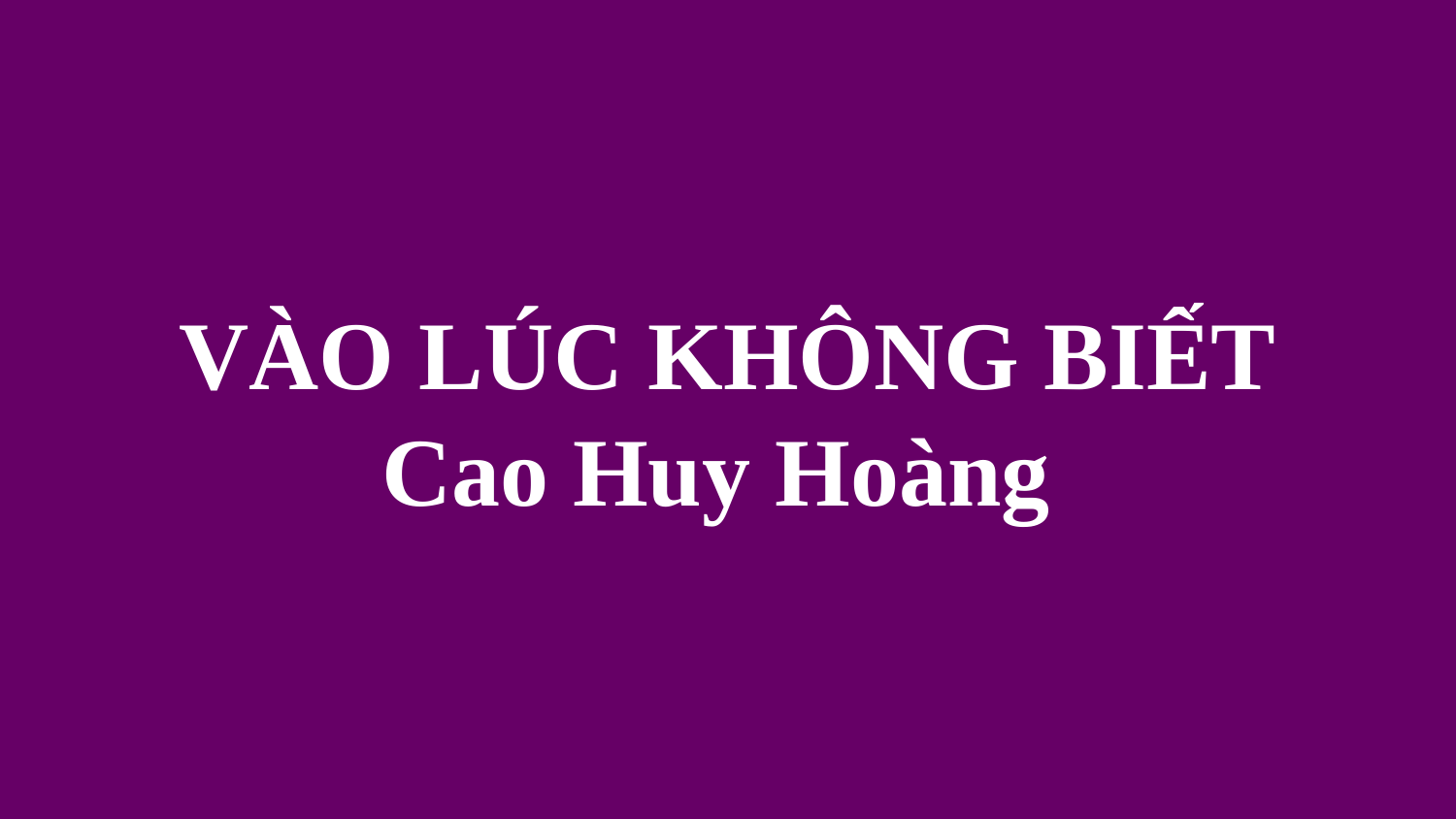

# VÀO LÚC KHÔNG BIẾT Cao Huy Hoàng